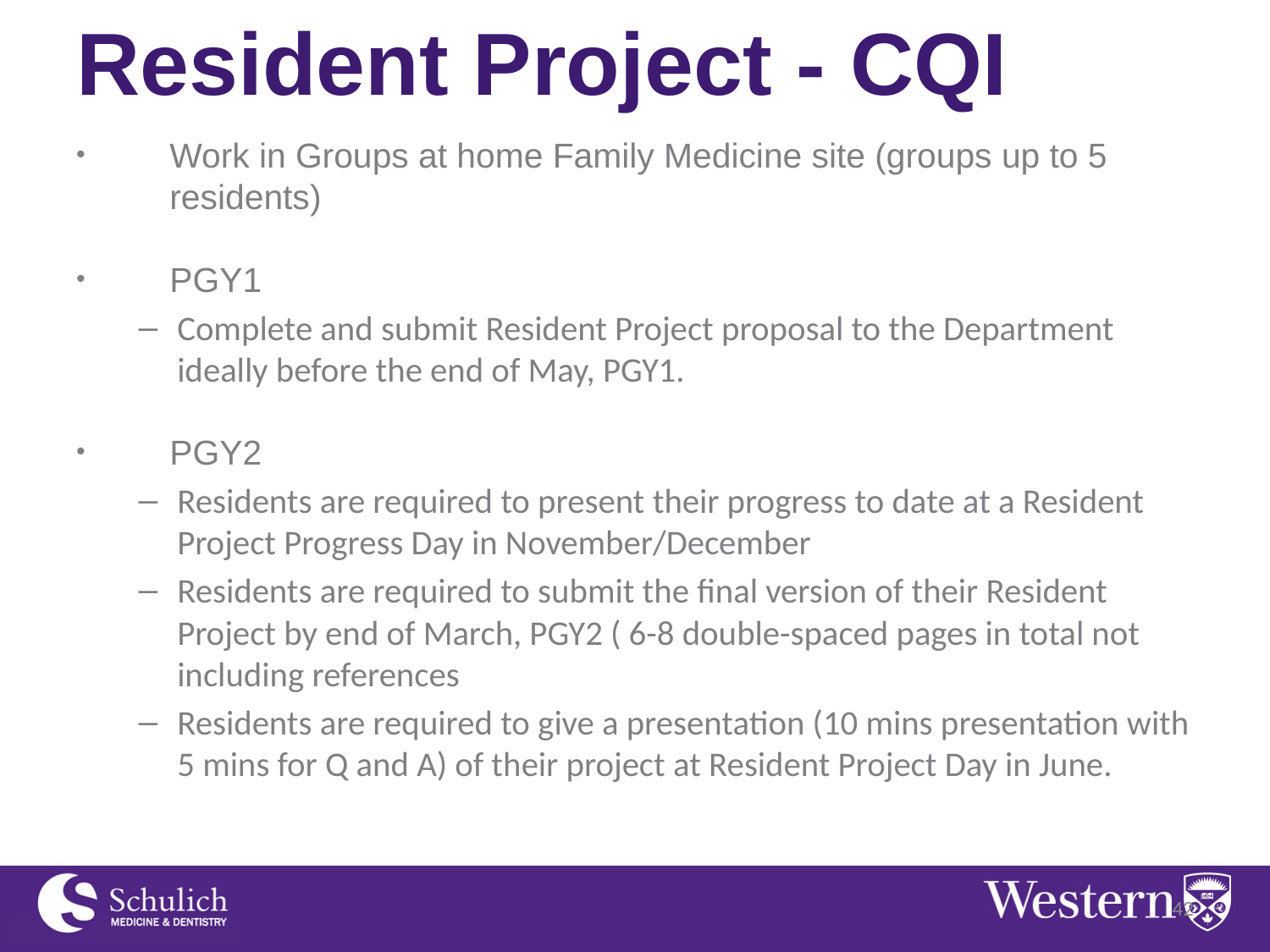

# Resident Project - CQI
Work in Groups at home Family Medicine site (groups up to 5 residents)
PGY1
Complete and submit Resident Project proposal to the Department ideally before the end of May, PGY1.

PGY2
Residents are required to present their progress to date at a Resident Project Progress Day in November/December
Residents are required to submit the final version of their Resident Project by end of March, PGY2 ( 6-8 double-spaced pages in total not including references
Residents are required to give a presentation (10 mins presentation with 5 mins for Q and A) of their project at Resident Project Day in June.
42